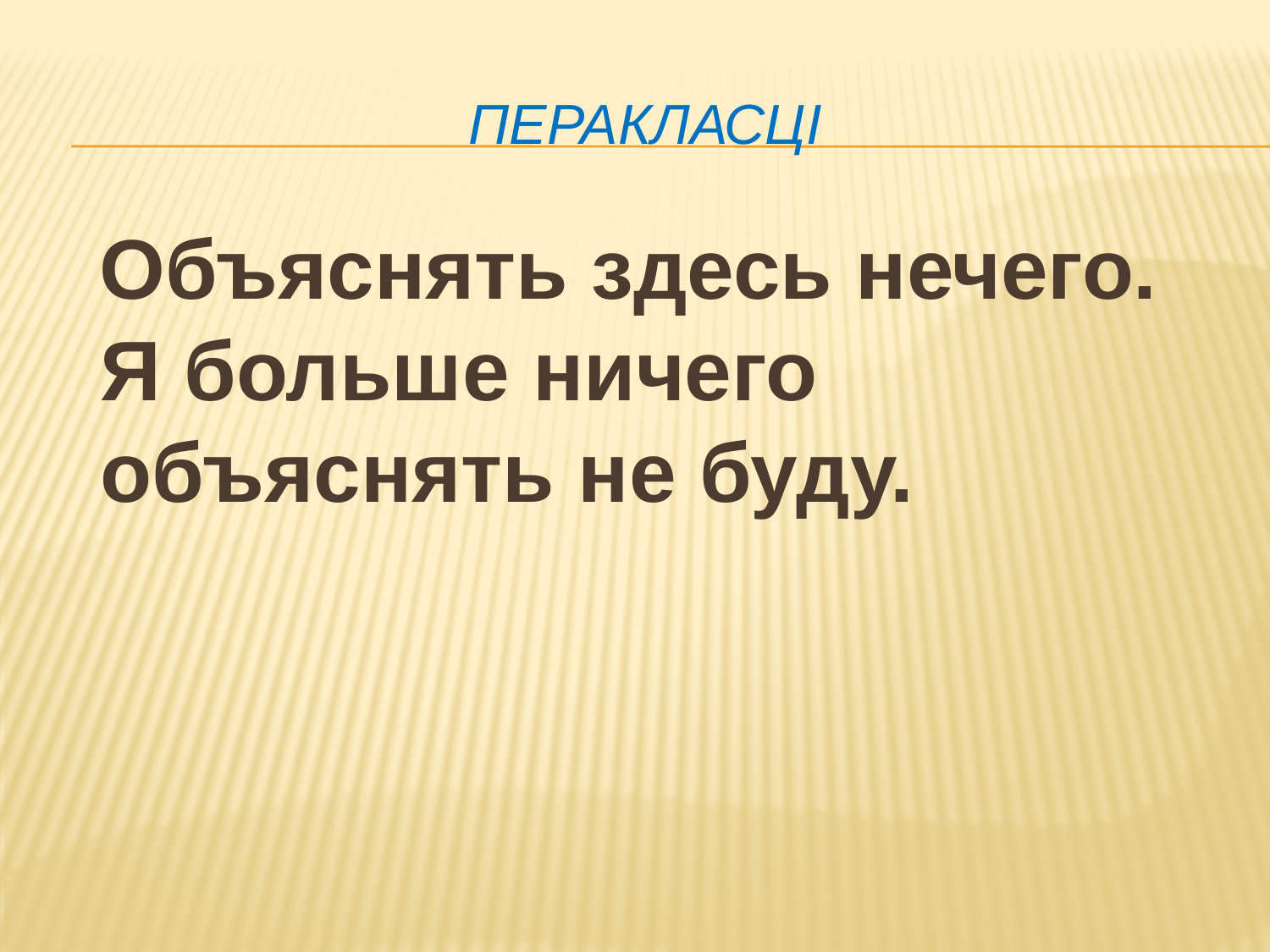

# перакласці
  Объяснять здесь нечего. Я больше ничего объяснять не буду.